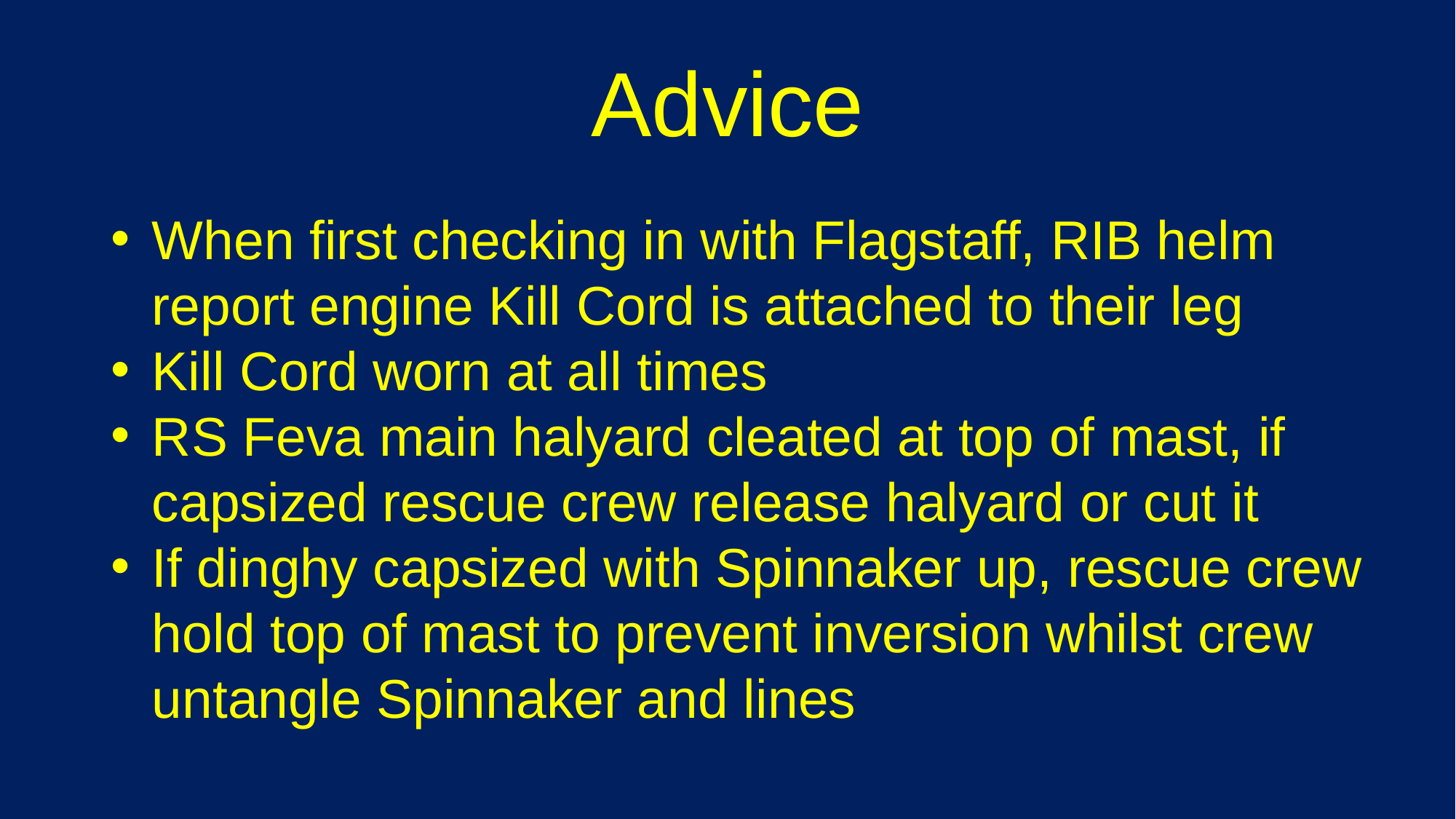

Advice
When first checking in with Flagstaff, RIB helm report engine Kill Cord is attached to their leg
Kill Cord worn at all times
RS Feva main halyard cleated at top of mast, if capsized rescue crew release halyard or cut it
If dinghy capsized with Spinnaker up, rescue crew hold top of mast to prevent inversion whilst crew untangle Spinnaker and lines